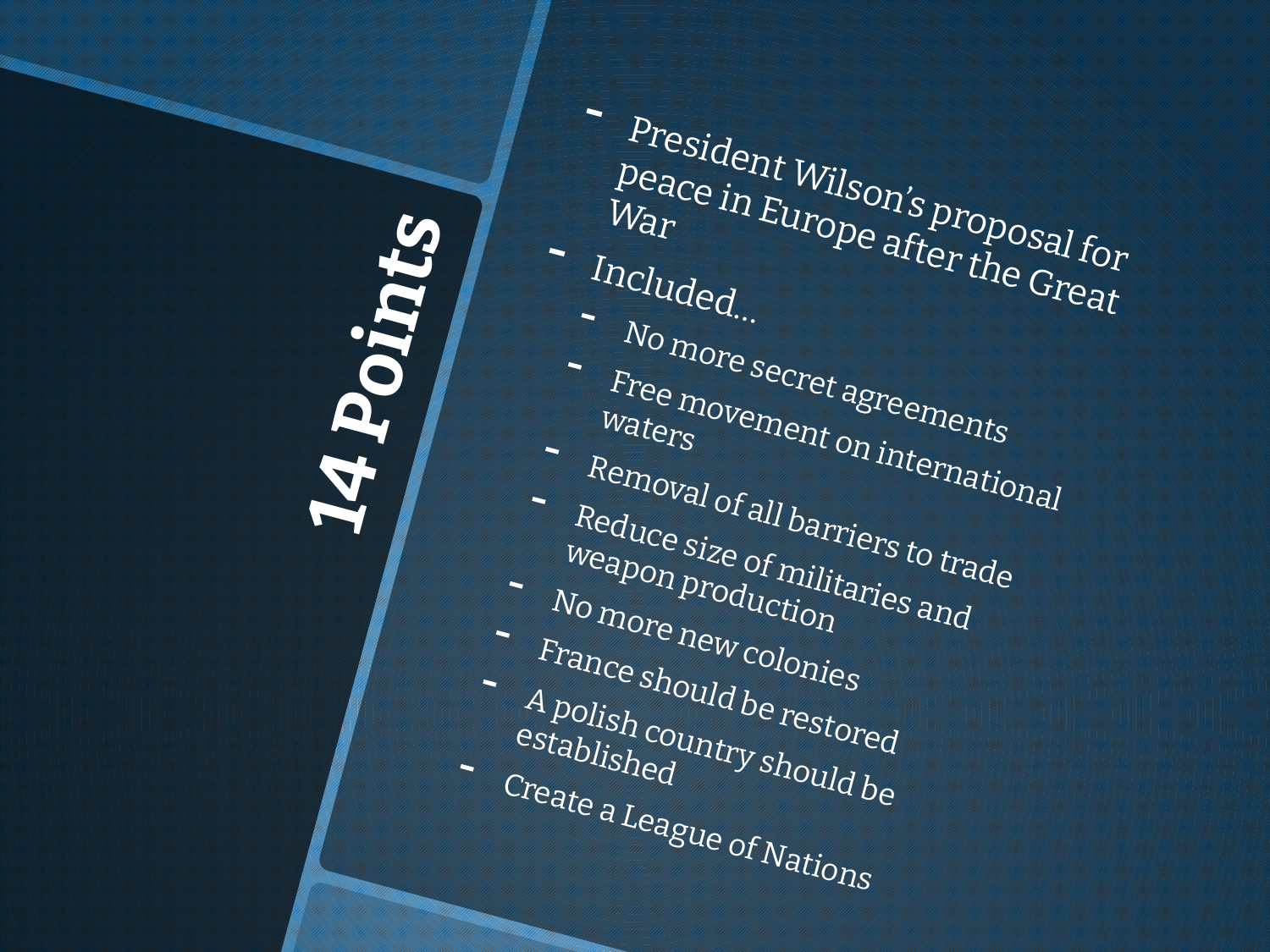

President Wilson’s proposal for peace in Europe after the Great War
Included…
No more secret agreements
Free movement on international waters
Removal of all barriers to trade
Reduce size of militaries and weapon production
No more new colonies
France should be restored
A polish country should be established
Create a League of Nations

# 14 Points